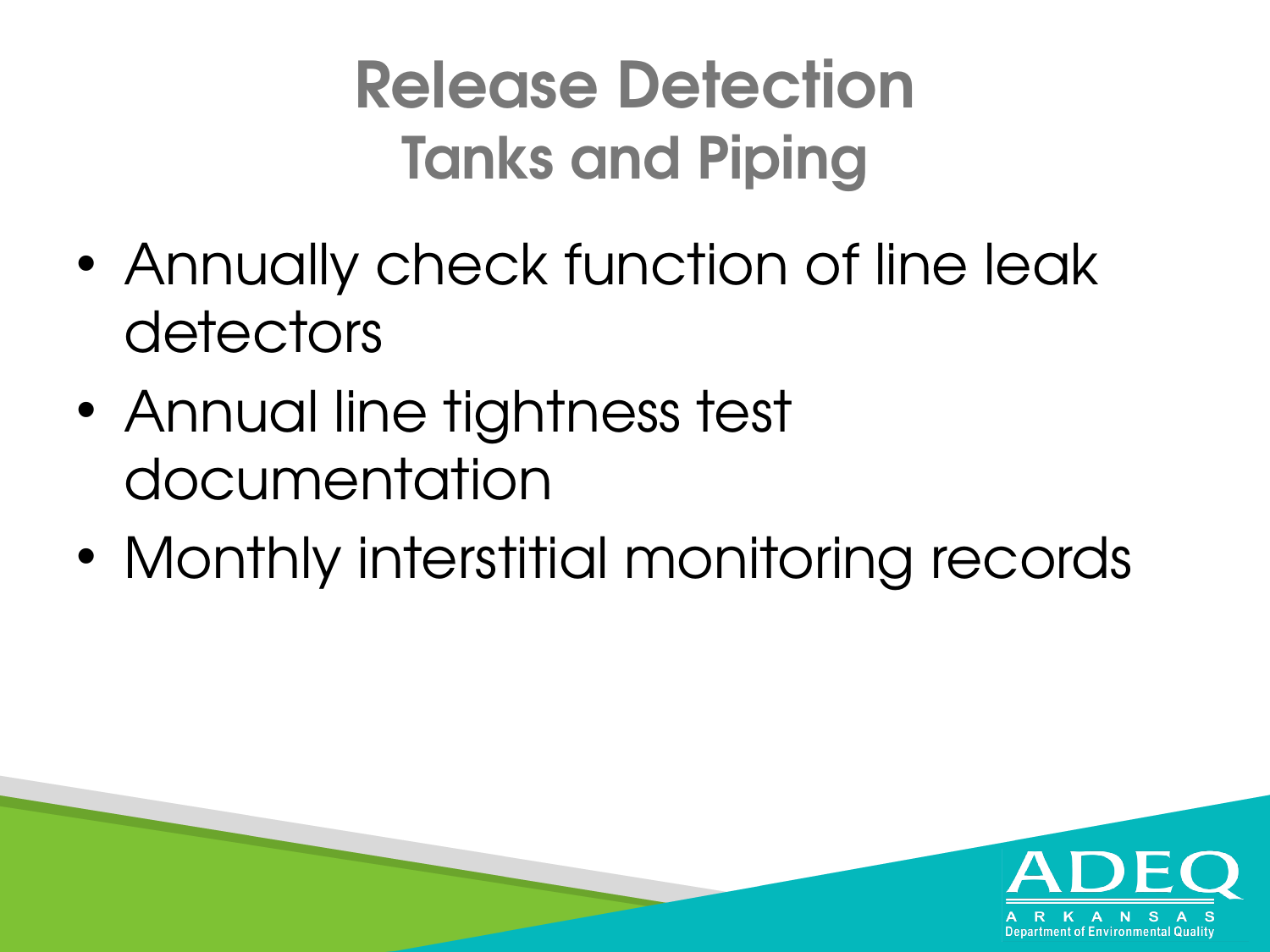

# Release Detection Tanks and Piping
Annually check function of line leak detectors
Annual line tightness test documentation
Monthly interstitial monitoring records